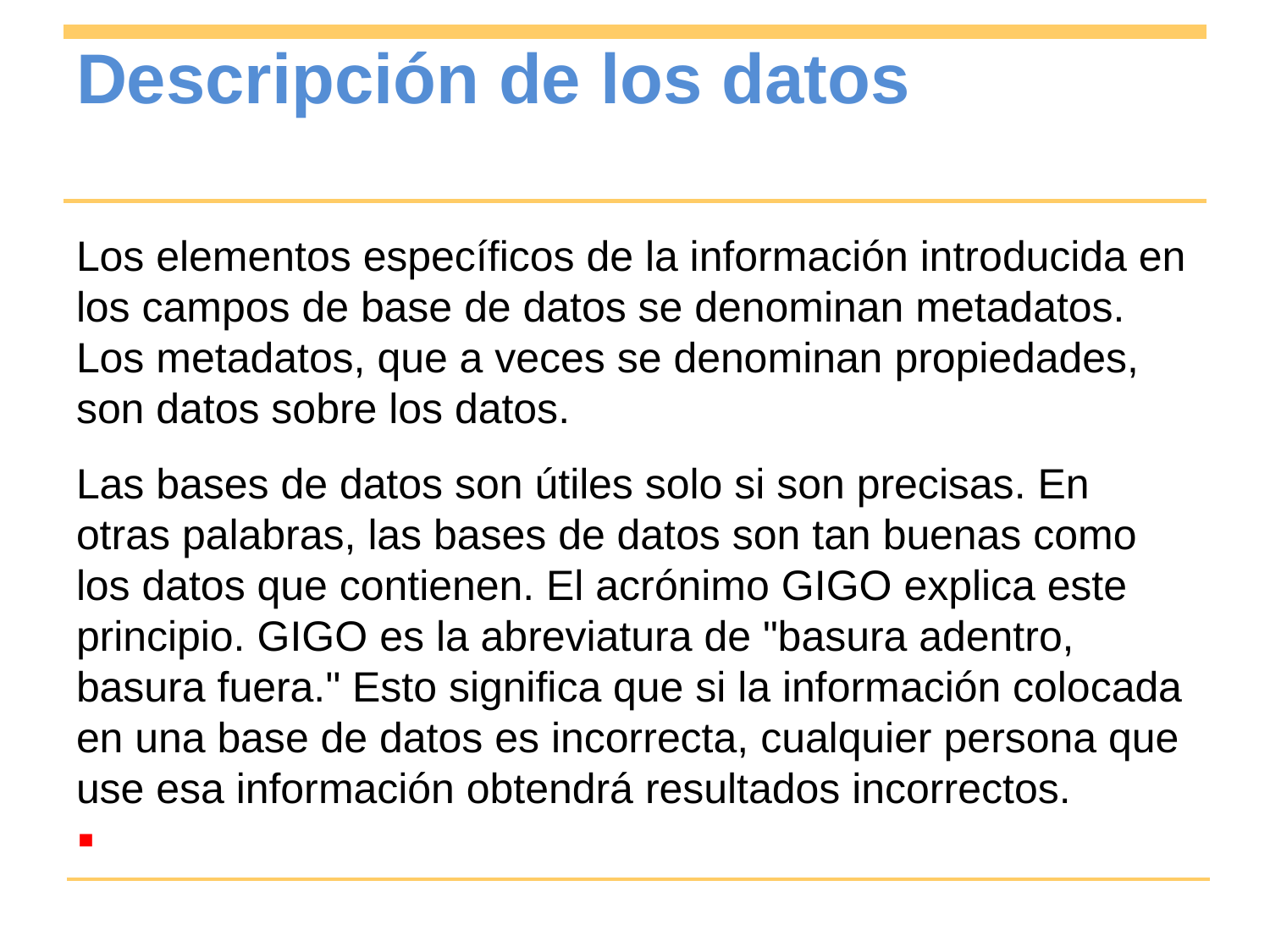

# Descripción de los datos

Los elementos específicos de la información introducida en los campos de base de datos se denominan metadatos. Los metadatos, que a veces se denominan propiedades, son datos sobre los datos.
Las bases de datos son útiles solo si son precisas. En otras palabras, las bases de datos son tan buenas como los datos que contienen. El acrónimo GIGO explica este principio. GIGO es la abreviatura de "basura adentro, basura fuera." Esto significa que si la información colocada en una base de datos es incorrecta, cualquier persona que use esa información obtendrá resultados incorrectos.